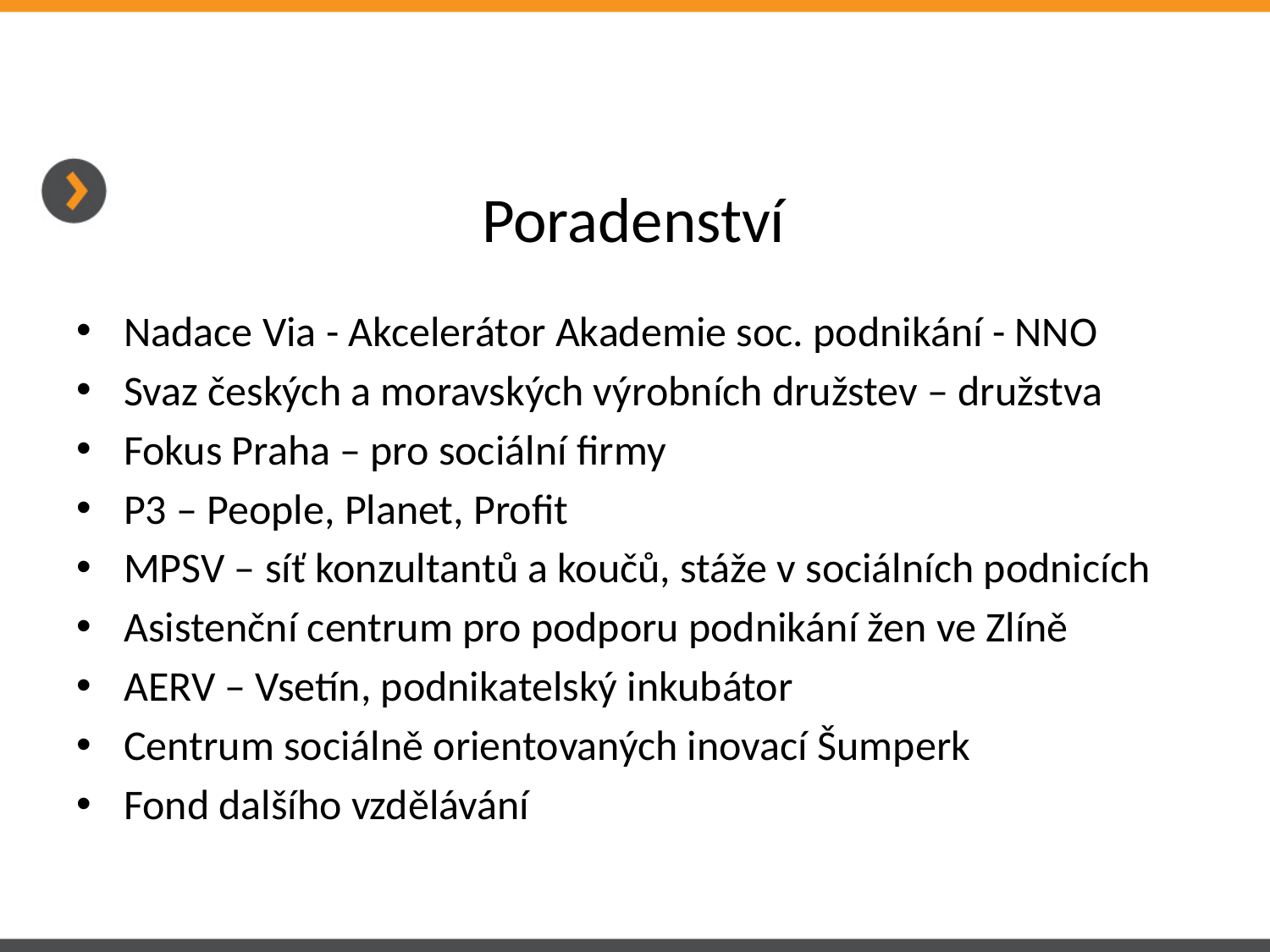

# Poradenství
Nadace Via - Akcelerátor Akademie soc. podnikání - NNO
Svaz českých a moravských výrobních družstev – družstva
Fokus Praha – pro sociální firmy
P3 – People, Planet, Profit
MPSV – síť konzultantů a koučů, stáže v sociálních podnicích
Asistenční centrum pro podporu podnikání žen ve Zlíně
AERV – Vsetín, podnikatelský inkubátor
Centrum sociálně orientovaných inovací Šumperk
Fond dalšího vzdělávání